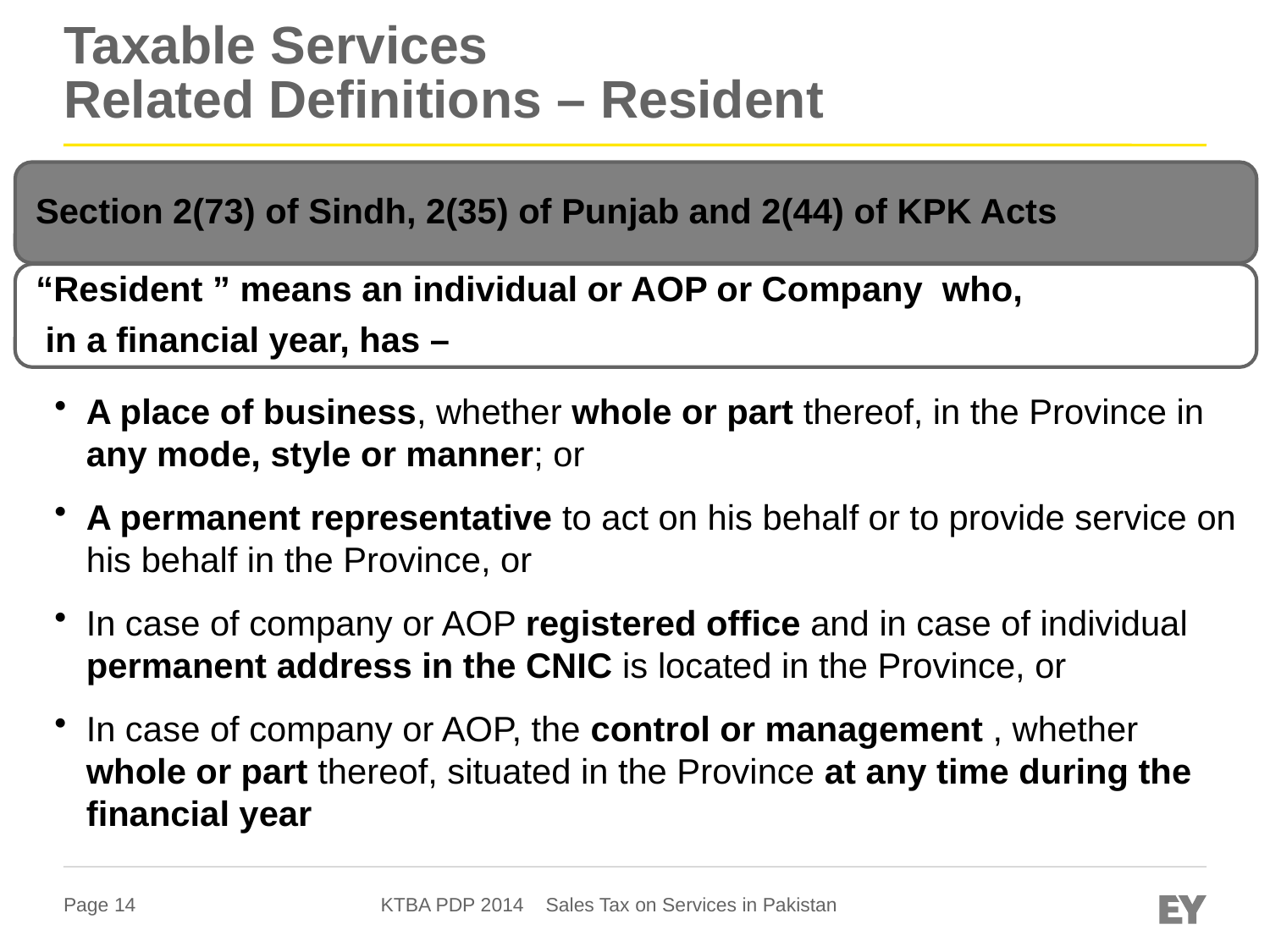

# Taxable Services Related Definitions – Resident
Section 2(73) of Sindh, 2(35) of Punjab and 2(44) of KPK Acts
“Resident ” means an individual or AOP or Company  who,
 in a financial year, has –
A place of business, whether whole or part thereof, in the Province in any mode, style or manner; or
A permanent representative to act on his behalf or to provide service on his behalf in the Province, or
In case of company or AOP registered office and in case of individual permanent address in the CNIC is located in the Province, or
In case of company or AOP, the control or management , whether whole or part thereof, situated in the Province at any time during the financial year